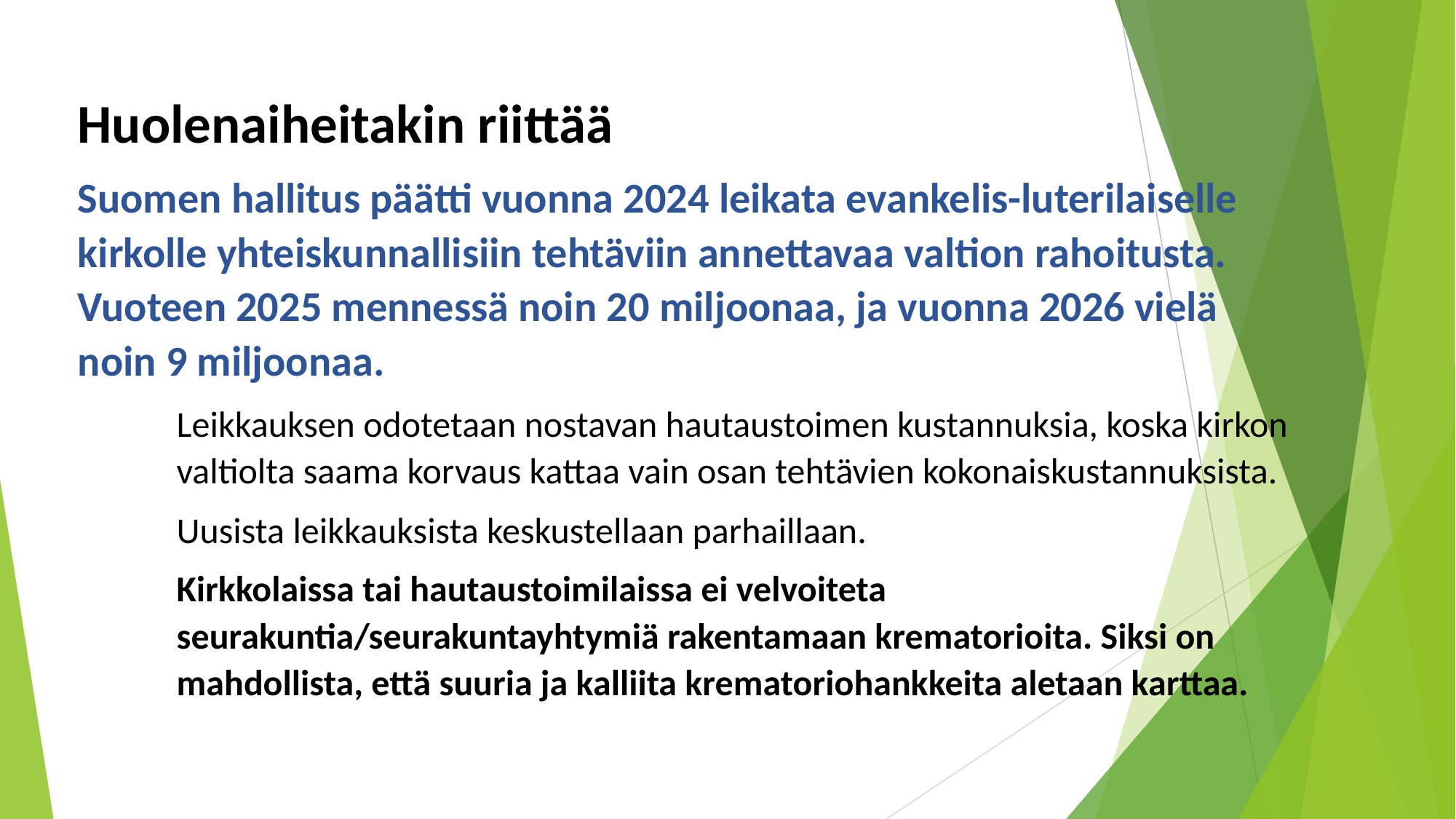

# Huolenaiheitakin riittää
Suomen hallitus päätti vuonna 2024 leikata evankelis-luterilaiselle kirkolle yhteiskunnallisiin tehtäviin annettavaa valtion rahoitusta. Vuoteen 2025 mennessä noin 20 miljoonaa, ja vuonna 2026 vielä noin 9 miljoonaa.
Leikkauksen odotetaan nostavan hautaustoimen kustannuksia, koska kirkon valtiolta saama korvaus kattaa vain osan tehtävien kokonaiskustannuksista.
Uusista leikkauksista keskustellaan parhaillaan.
Kirkkolaissa tai hautaustoimilaissa ei velvoiteta seurakuntia/seurakuntayhtymiä rakentamaan krematorioita. Siksi on mahdollista, että suuria ja kalliita krematoriohankkeita aletaan karttaa.